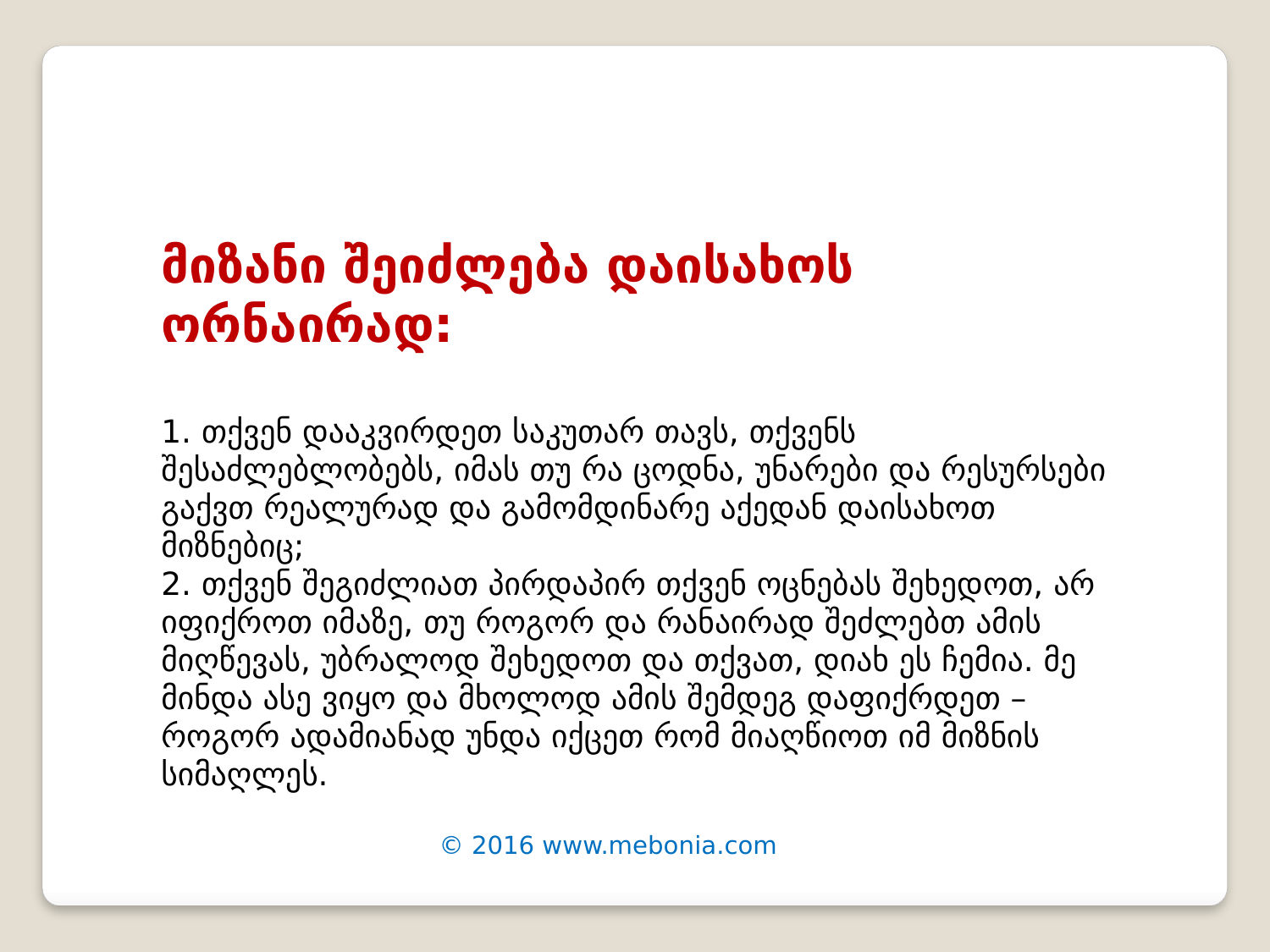

მიზანი შეიძლება დაისახოს ორნაირად:

1. თქვენ დააკვირდეთ საკუთარ თავს, თქვენს შესაძლებლობებს, იმას თუ რა ცოდნა, უნარები და რესურსები გაქვთ რეალურად და გამომდინარე აქედან დაისახოთ მიზნებიც;
2. თქვენ შეგიძლიათ პირდაპირ თქვენ ოცნებას შეხედოთ, არ იფიქროთ იმაზე, თუ როგორ და რანაირად შეძლებთ ამის მიღწევას, უბრალოდ შეხედოთ და თქვათ, დიახ ეს ჩემია. მე მინდა ასე ვიყო და მხოლოდ ამის შემდეგ დაფიქრდეთ – როგორ ადამიანად უნდა იქცეთ რომ მიაღწიოთ იმ მიზნის სიმაღლეს.

© 2016 www.mebonia.com